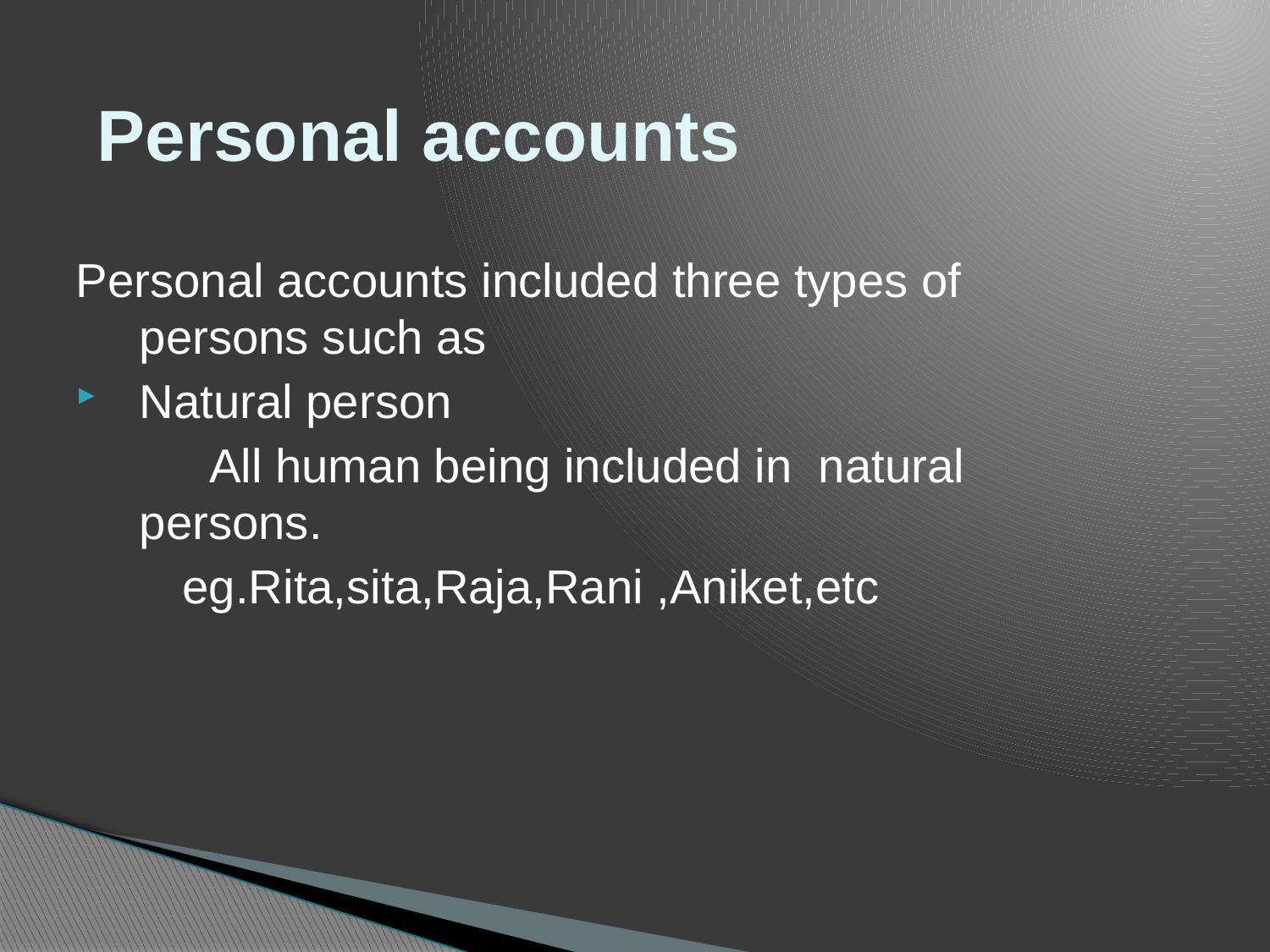

# Personal accounts
Personal accounts included three types of persons such as
Natural person
          All human being included in  natural persons.
        eg.Rita,sita,Raja,Rani ,Aniket,etc